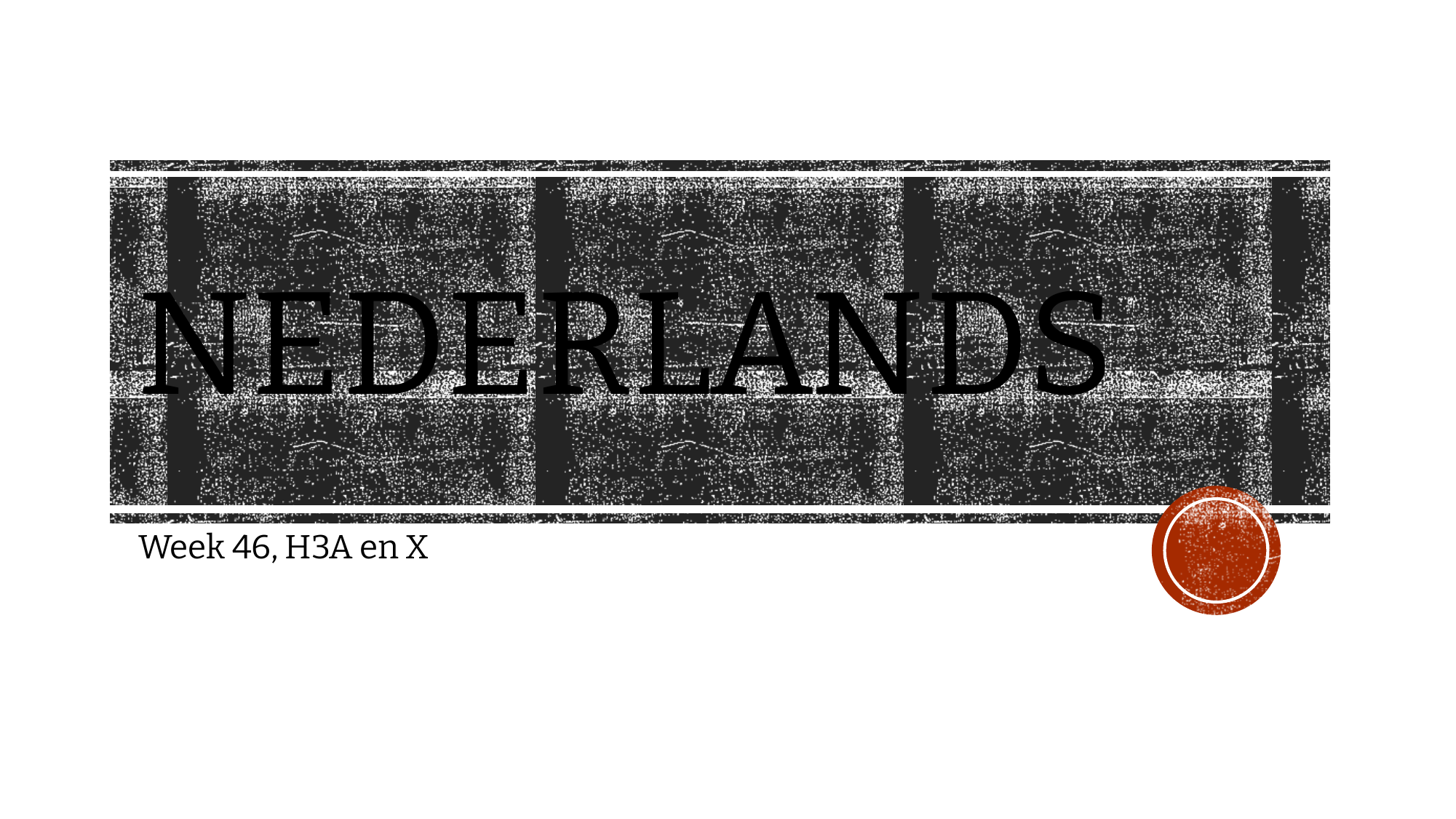

# Nederlands
Week 46, H3A en X